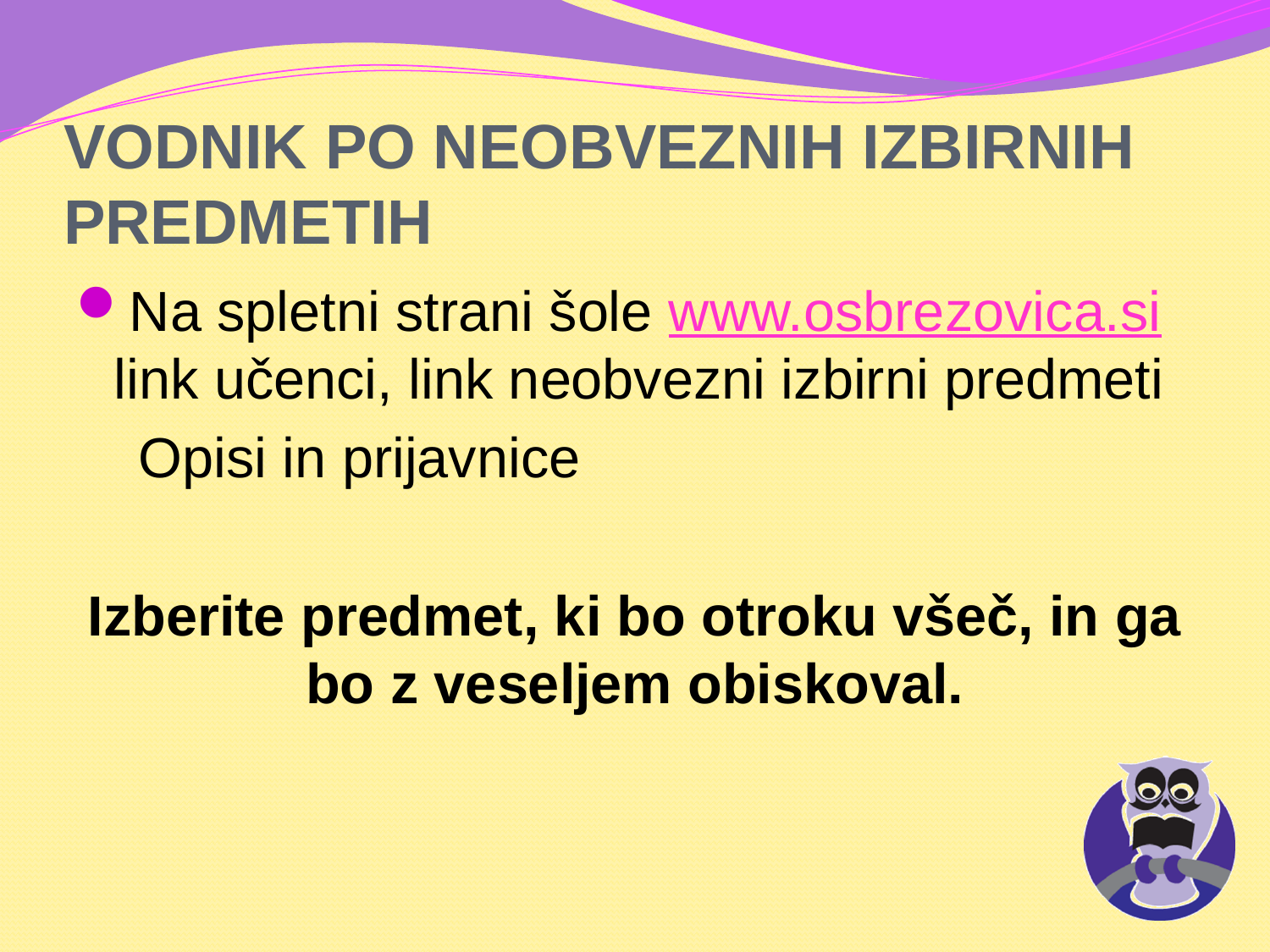

# VODNIK PO NEOBVEZNIH IZBIRNIH PREDMETIH
Na spletni strani šole www.osbrezovica.si link učenci, link neobvezni izbirni predmeti
    Opisi in prijavnice

Izberite predmet, ki bo otroku všeč, in ga bo z veseljem obiskoval.